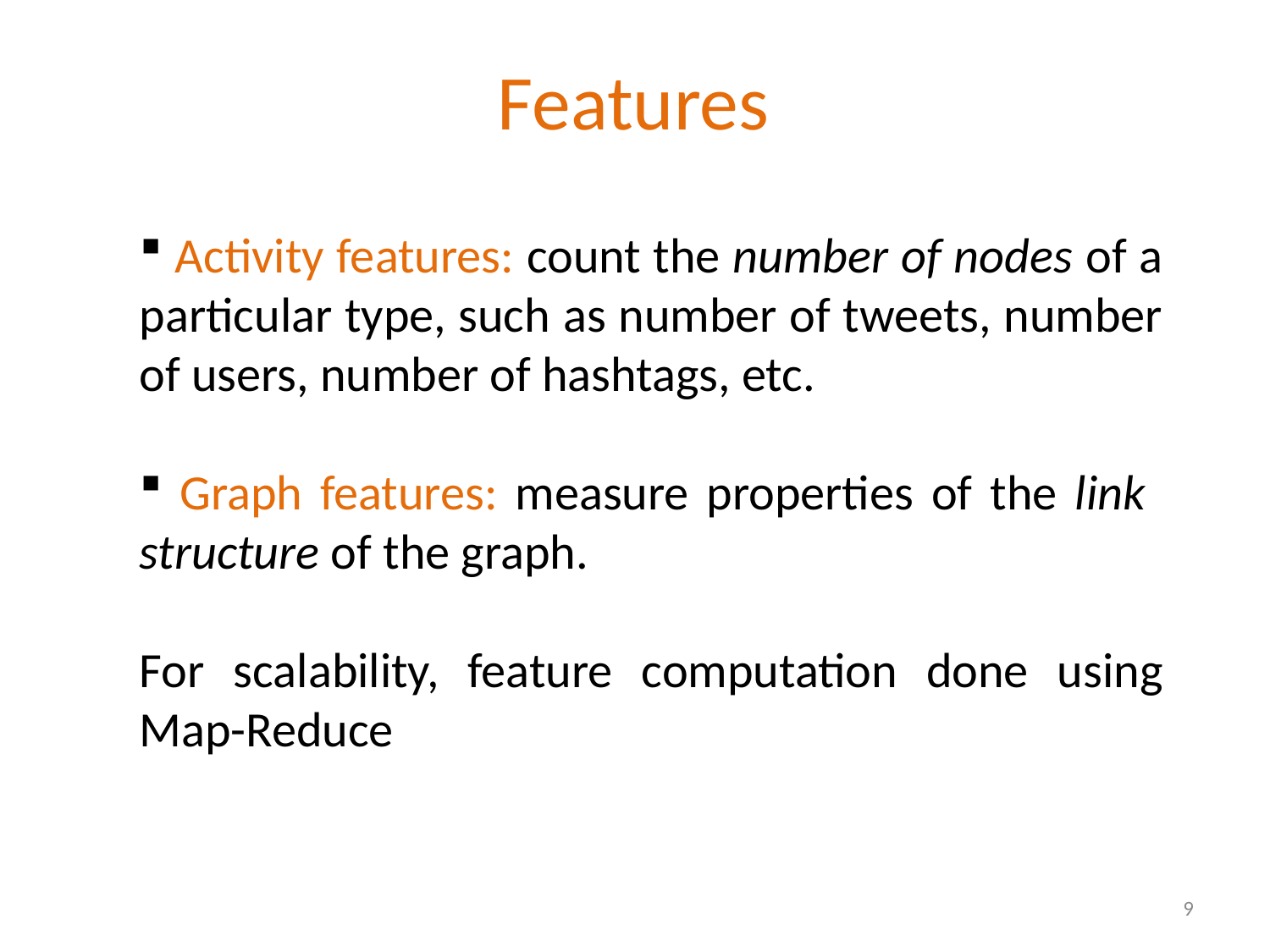

# Features
 Activity features: count the number of nodes of a particular type, such as number of tweets, number of users, number of hashtags, etc.

 Graph features: measure properties of the link  structure of the graph.

For scalability, feature computation done using Map-Reduce

9